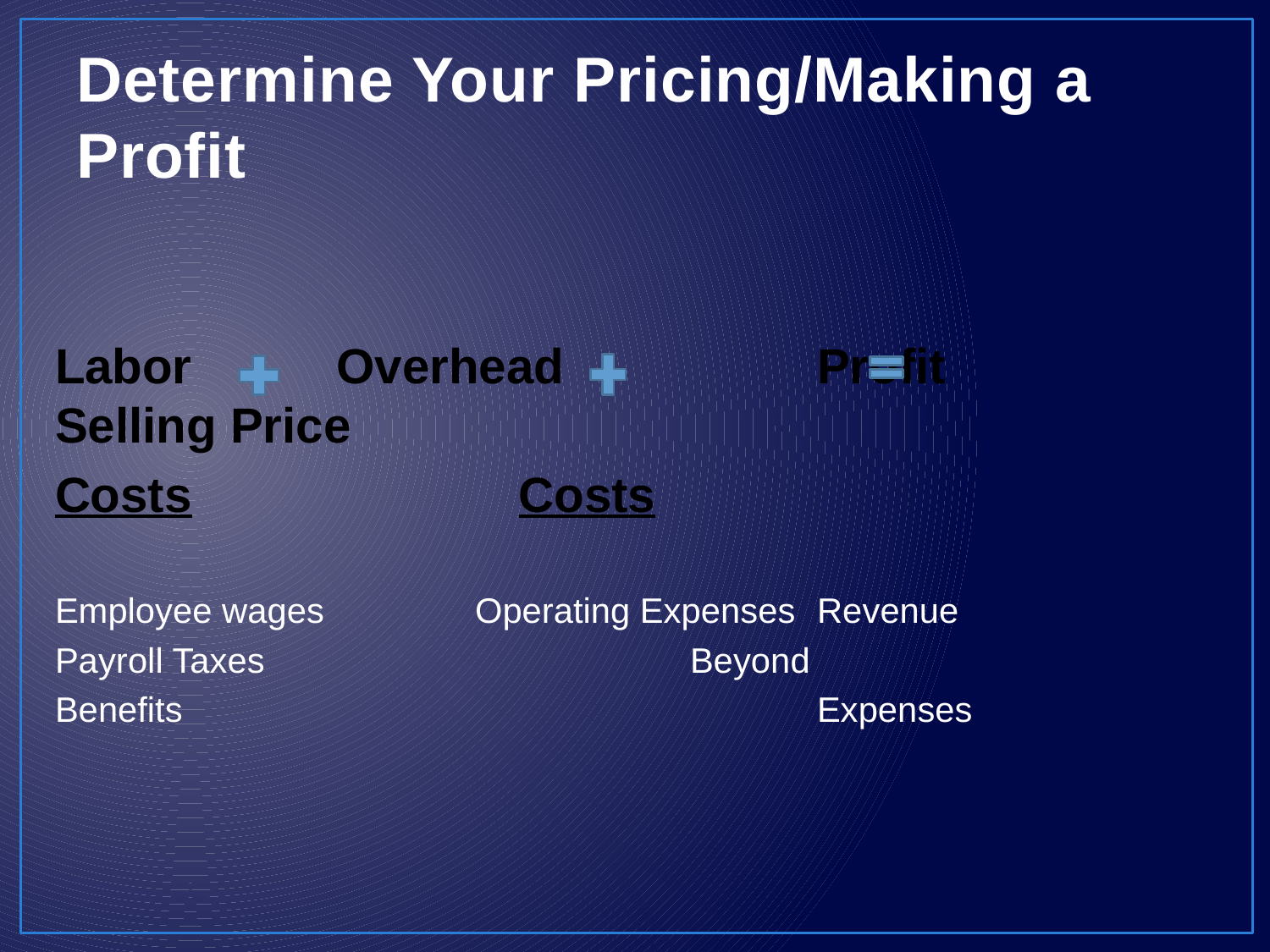

# Determine Your Pricing/Making a Profit

Labor 	  Overhead 		Profit 		Selling Price
Costs		      Costs
Employee wages	    Operating Expenses	Revenue
Payroll Taxes				Beyond
Benefits					Expenses